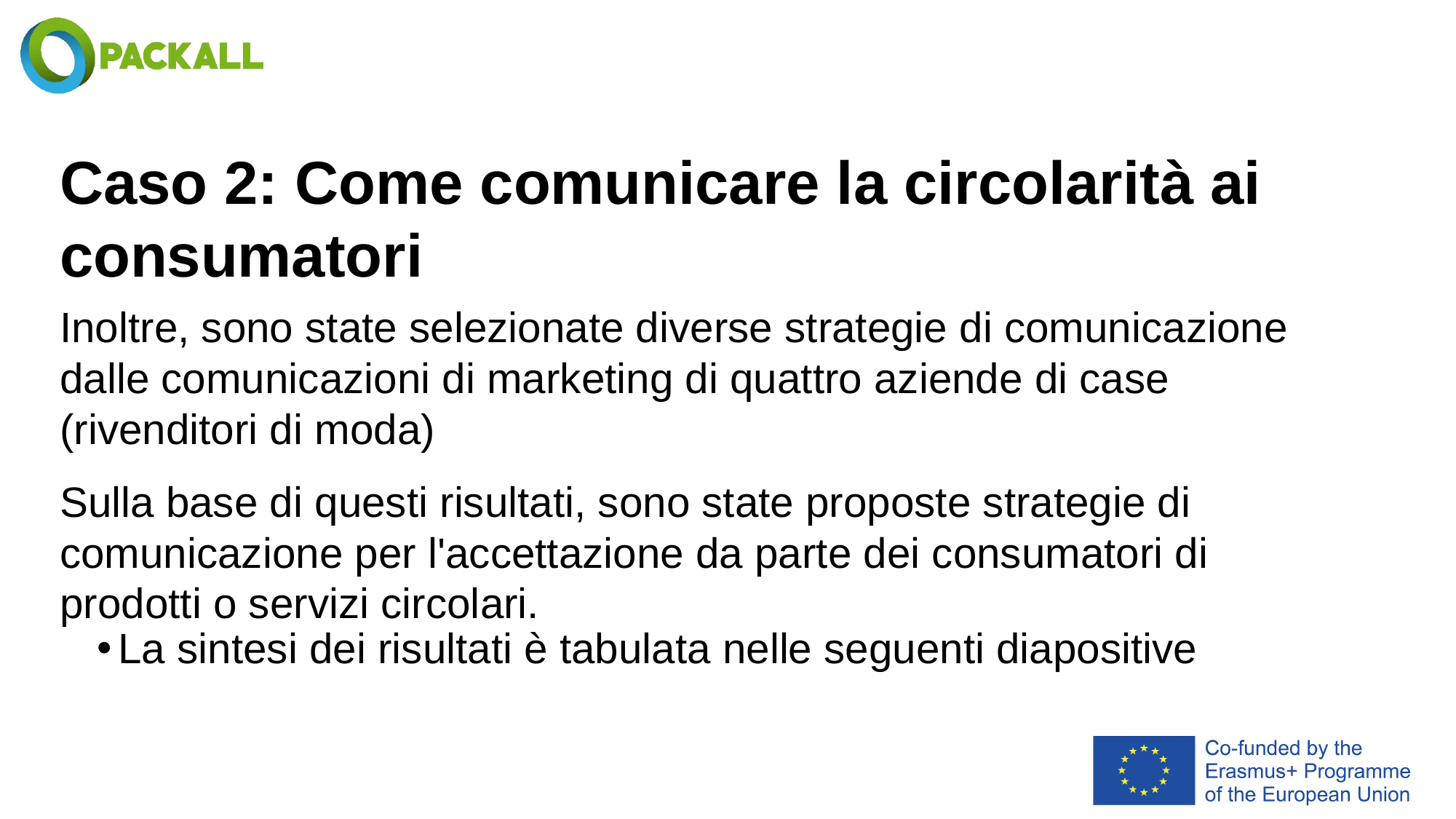

# Caso 2: Come comunicare la circolarità ai consumatori

Inoltre, sono state selezionate diverse strategie di comunicazione dalle comunicazioni di marketing di quattro aziende di case (rivenditori di moda)
Sulla base di questi risultati, sono state proposte strategie di comunicazione per l'accettazione da parte dei consumatori di prodotti o servizi circolari.
La sintesi dei risultati è tabulata nelle seguenti diapositive